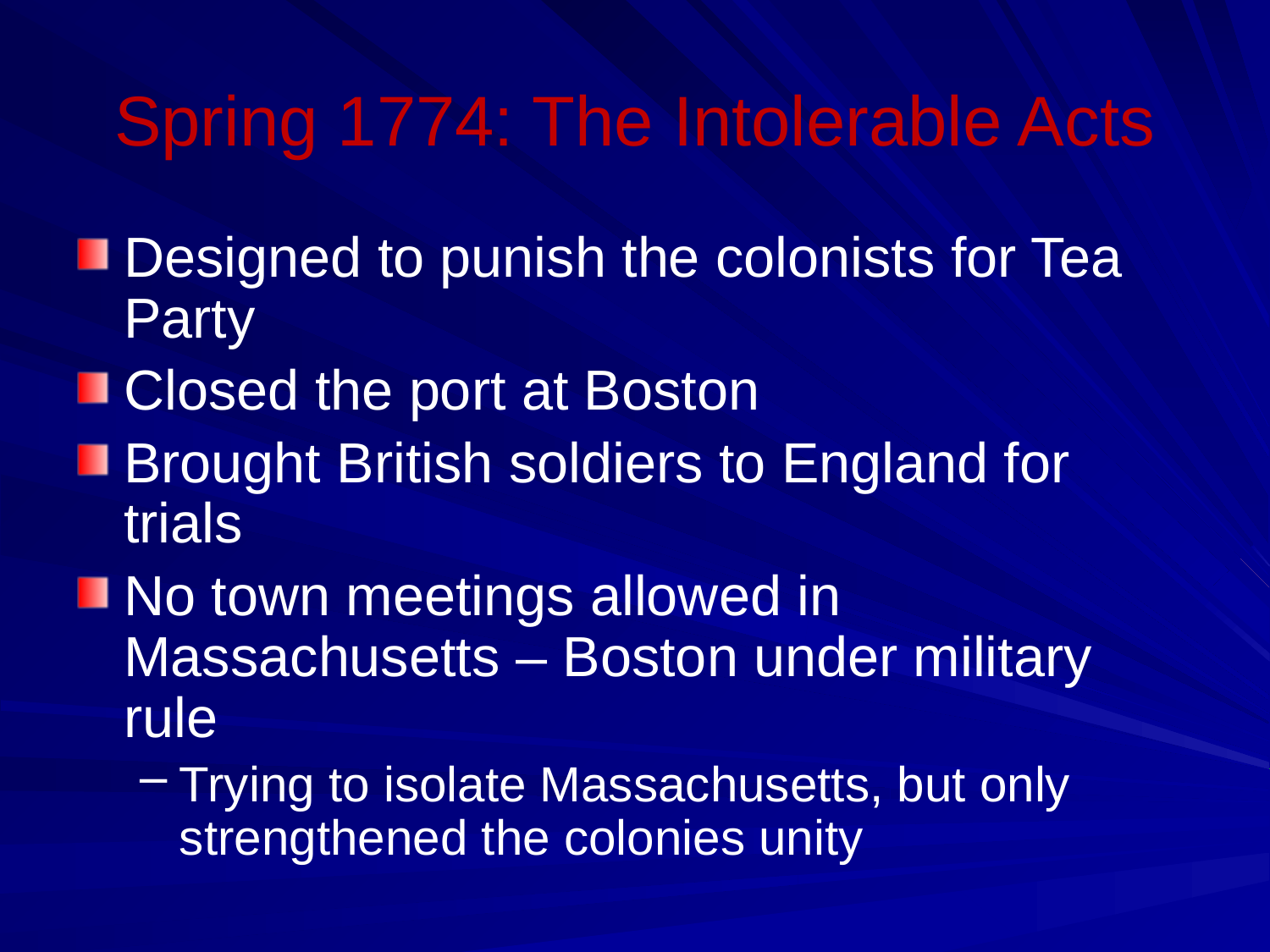

# Spring 1774: The Intolerable Acts
Designed to punish the colonists for Tea Party
Closed the port at Boston
Brought British soldiers to England for trials
No town meetings allowed in Massachusetts – Boston under military rule
Trying to isolate Massachusetts, but only strengthened the colonies unity